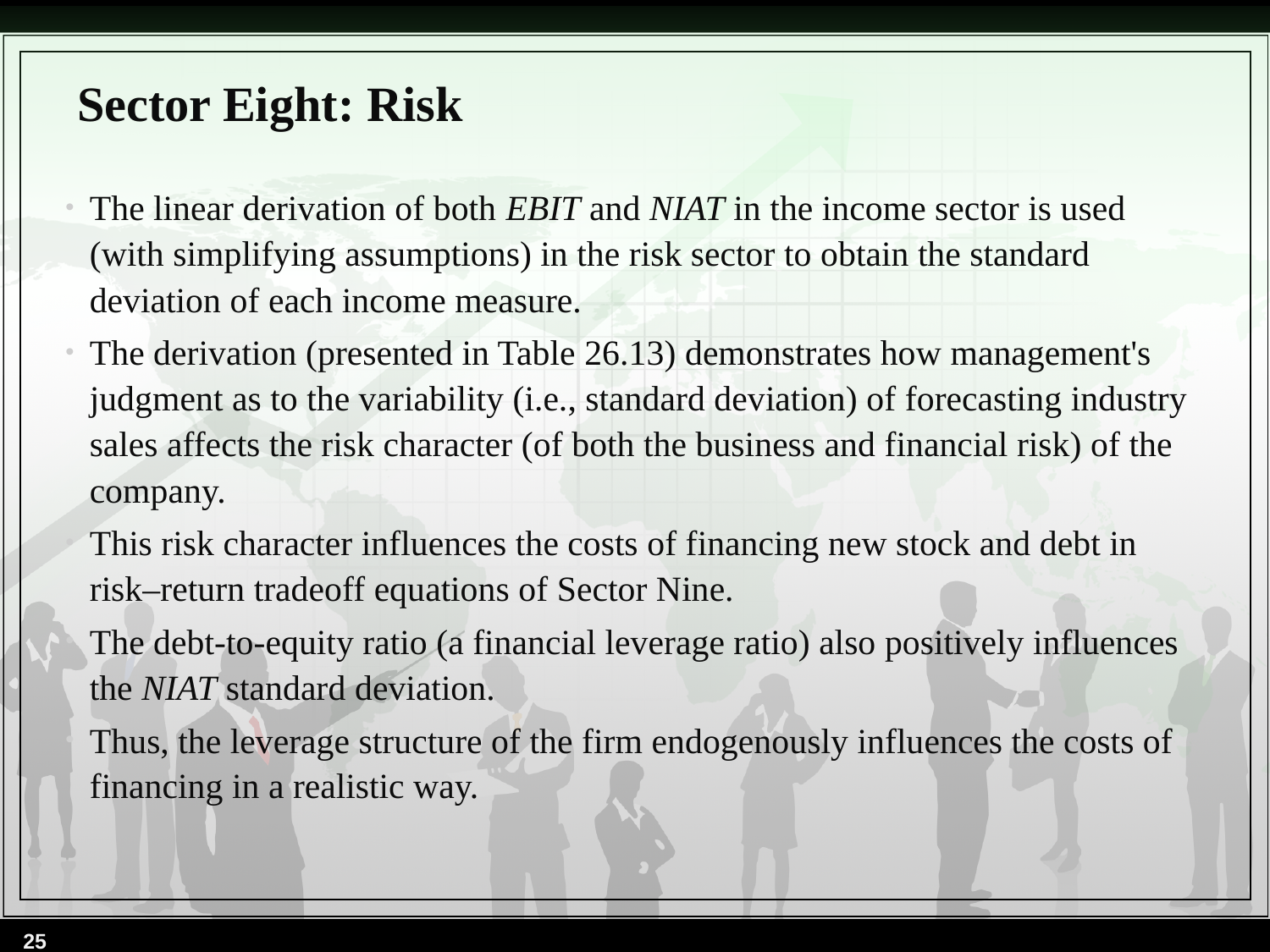

# Sector Eight: Risk
The linear derivation of both EBIT and NIAT in the income sector is used (with simplifying assumptions) in the risk sector to obtain the standard deviation of each income measure.
The derivation (presented in Table 26.13) demonstrates how management's judgment as to the variability (i.e., standard deviation) of forecasting industry sales affects the risk character (of both the business and financial risk) of the company.
This risk character influences the costs of financing new stock and debt in risk–return tradeoff equations of Sector Nine.
The debt-to-equity ratio (a financial leverage ratio) also positively influences the NIAT standard deviation.
Thus, the leverage structure of the firm endogenously influences the costs of financing in a realistic way.

25